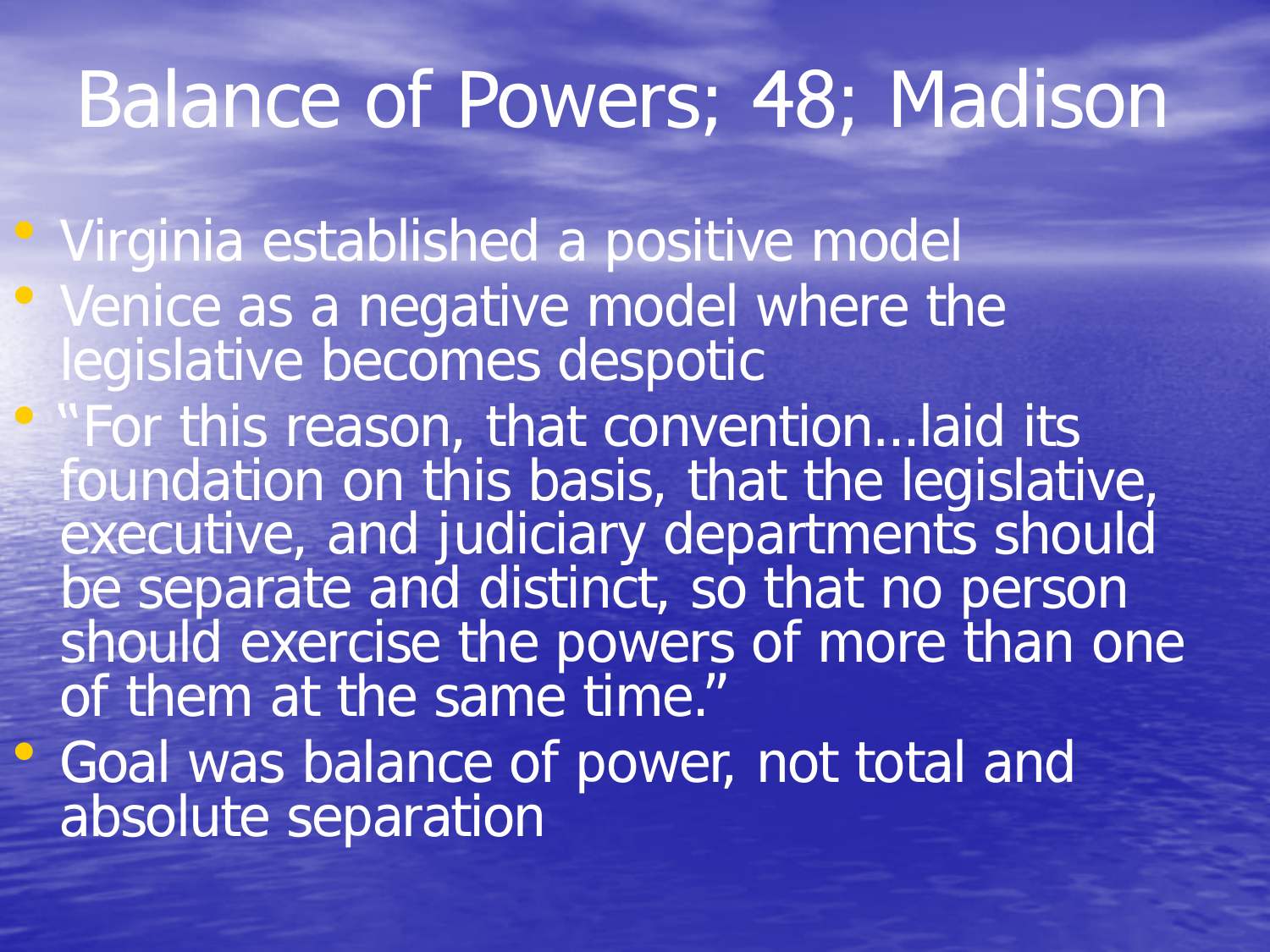

# Balance of Powers; 48; Madison
Virginia established a positive model
Venice as a negative model where the legislative becomes despotic
“For this reason, that convention…laid its foundation on this basis, that the legislative, executive, and judiciary departments should be separate and distinct, so that no person should exercise the powers of more than one of them at the same time.”
Goal was balance of power, not total and absolute separation